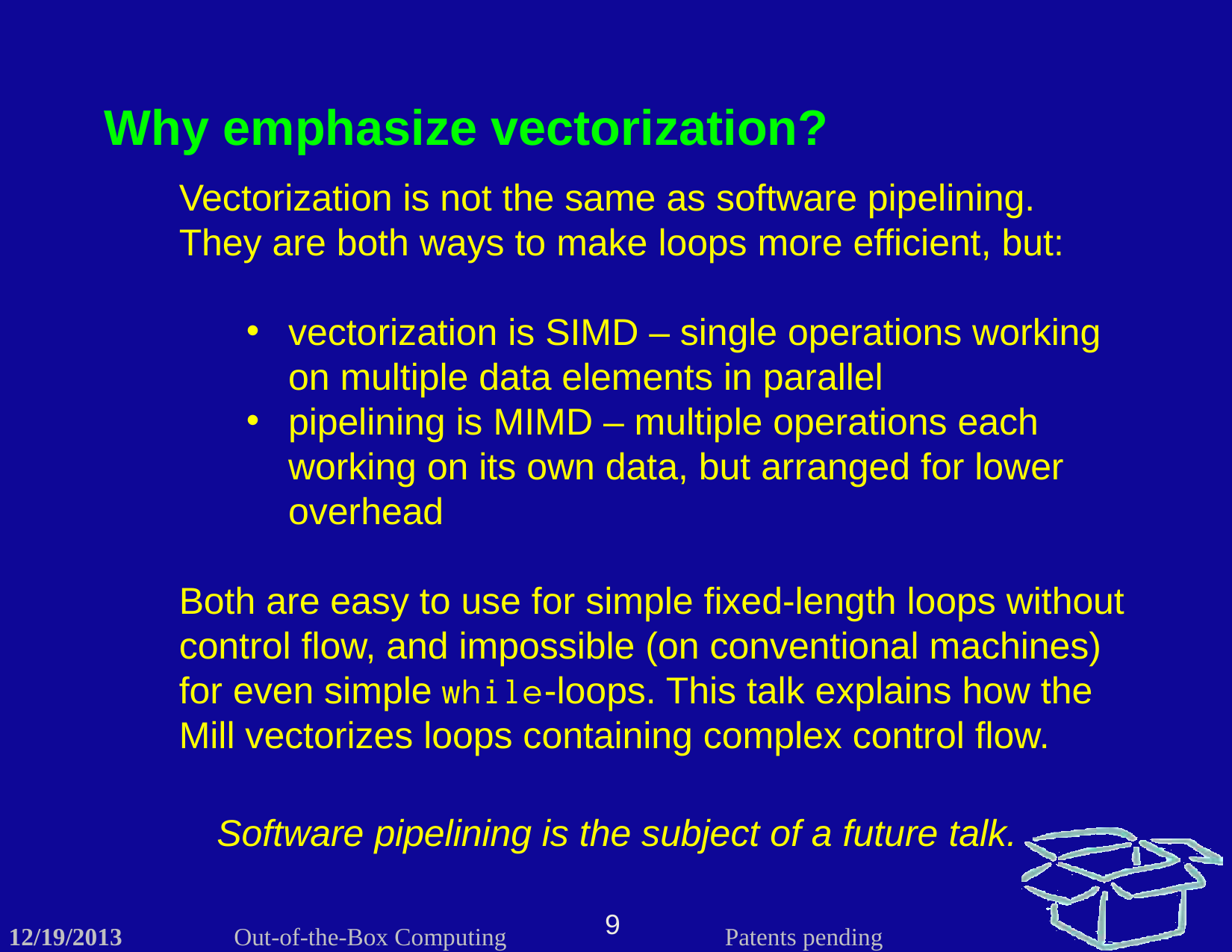

Why emphasize vectorization?
Vectorization is not the same as software pipelining. They are both ways to make loops more efficient, but:
vectorization is SIMD – single operations working on multiple data elements in parallel
pipelining is MIMD – multiple operations each working on its own data, but arranged for lower overhead
Both are easy to use for simple fixed-length loops without control flow, and impossible (on conventional machines) for even simple while-loops. This talk explains how the Mill vectorizes loops containing complex control flow.
Software pipelining is the subject of a future talk.